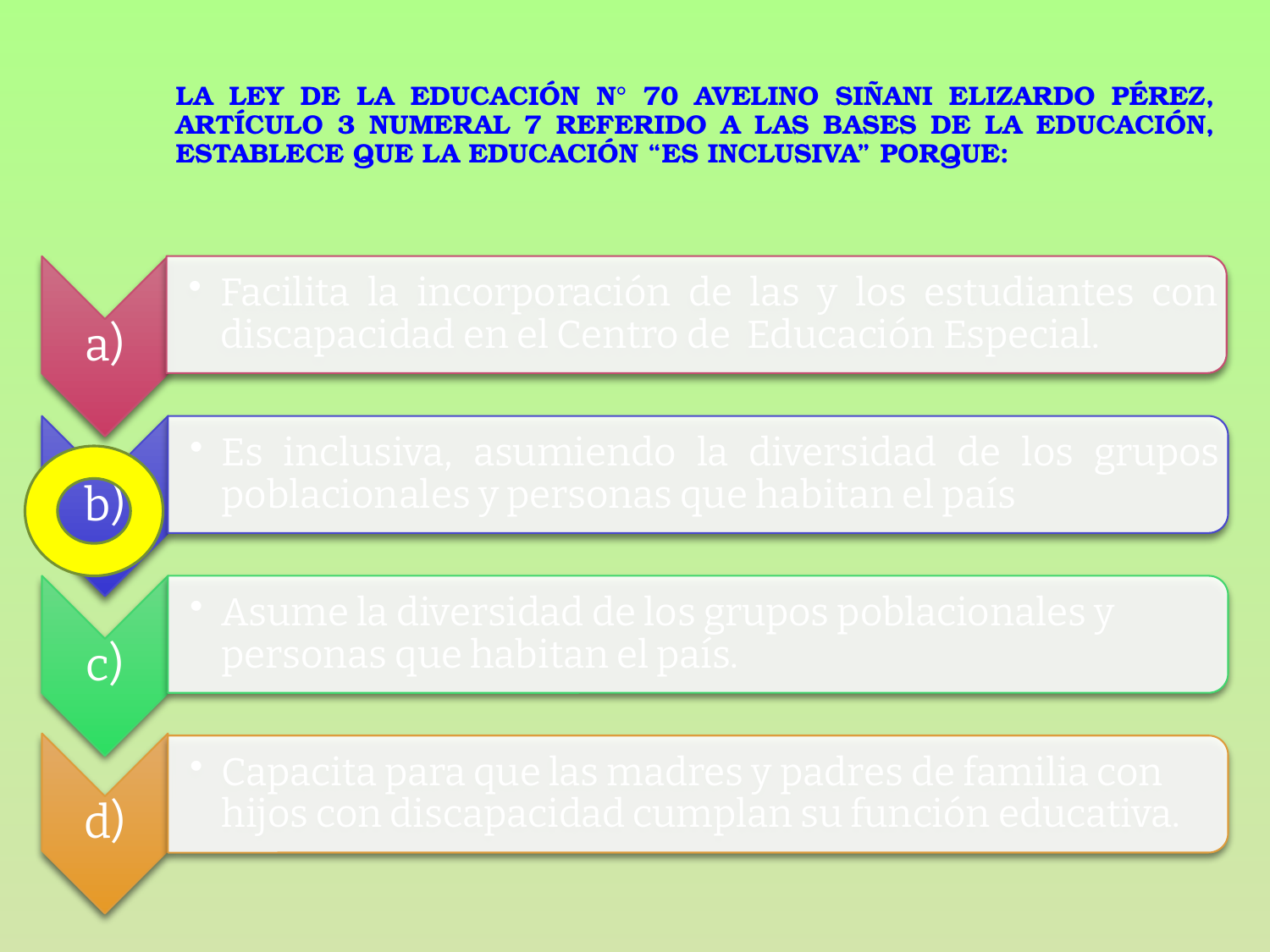

# La Ley de la educación N° 70 Avelino Siñani Elizardo Pérez, artículo 3 numeral 7 referido a las bases de la educación, establece que la educación “es inclusiva” porque:
a)
Facilita la incorporación de las y los estudiantes con discapacidad en el Centro de  Educación Especial.
b)
Es inclusiva, asumiendo la diversidad de los grupos poblacionales y personas que habitan el país
c)
Asume la diversidad de los grupos poblacionales y personas que habitan el país.
d)
Capacita para que las madres y padres de familia con hijos con discapacidad cumplan su función educativa.